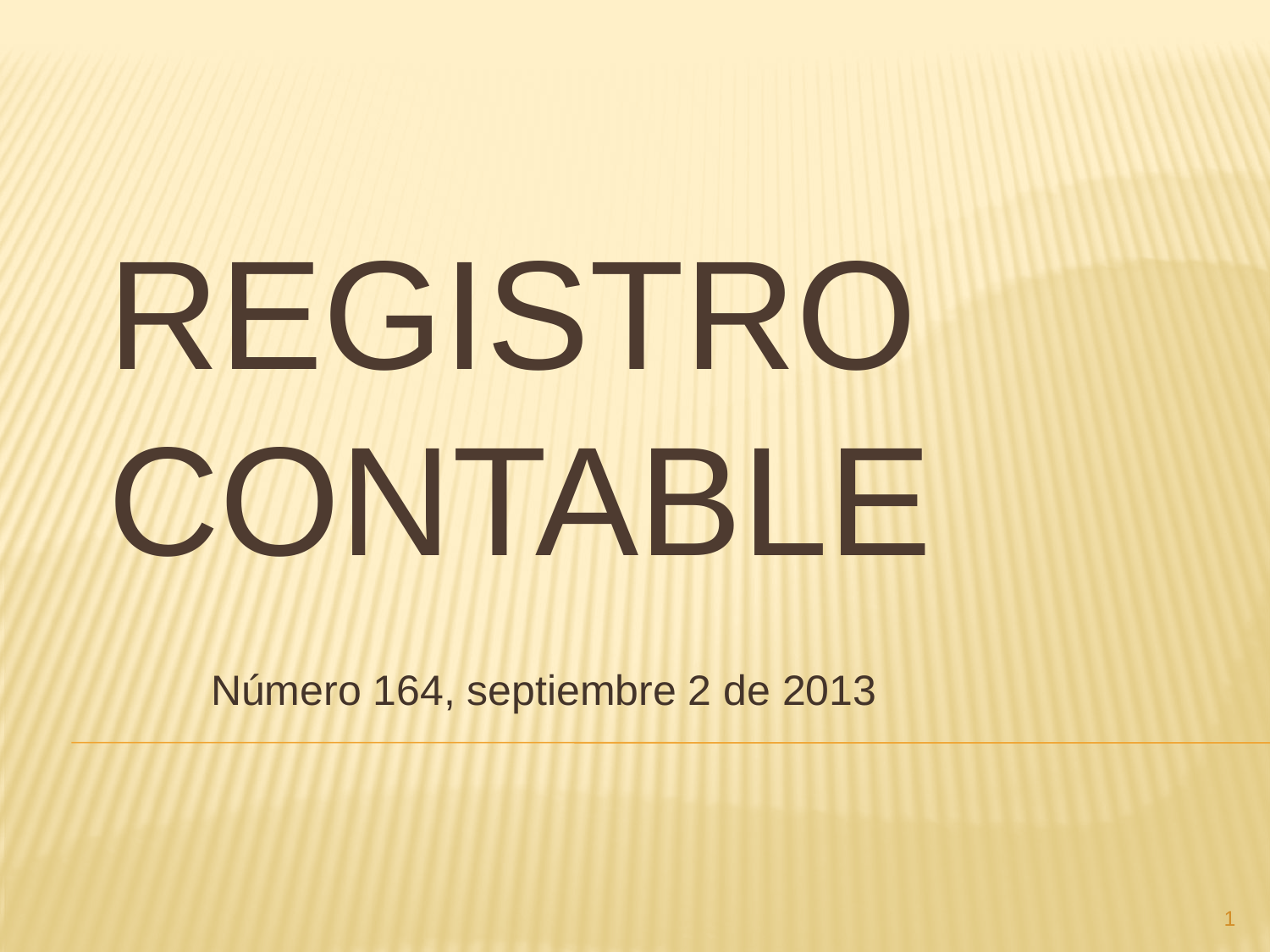

# Registro contable
Número 164, septiembre 2 de 2013
1